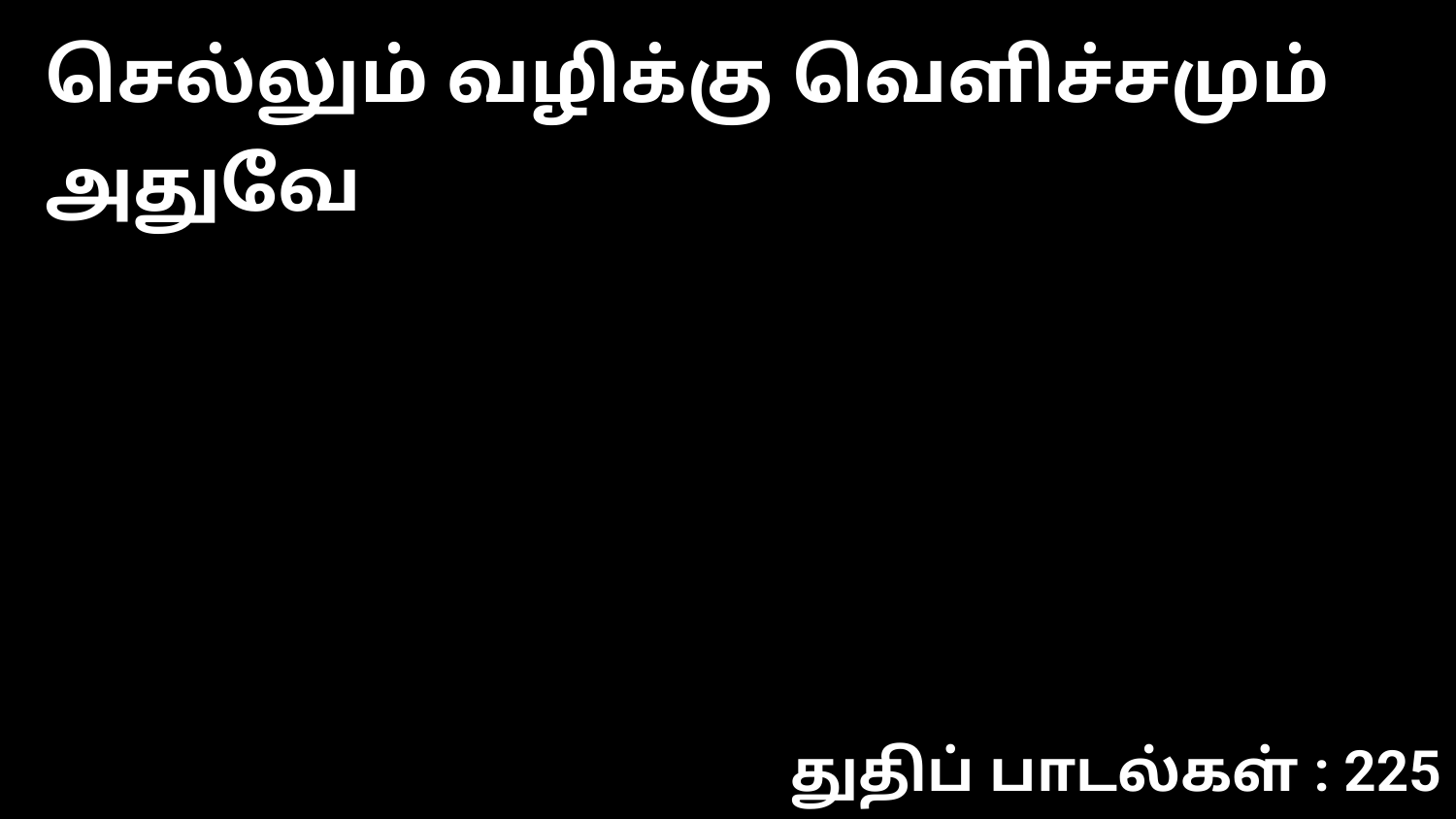

செல்லும் வழிக்கு வெளிச்சமும் அதுவே
துதிப் பாடல்கள் : 225